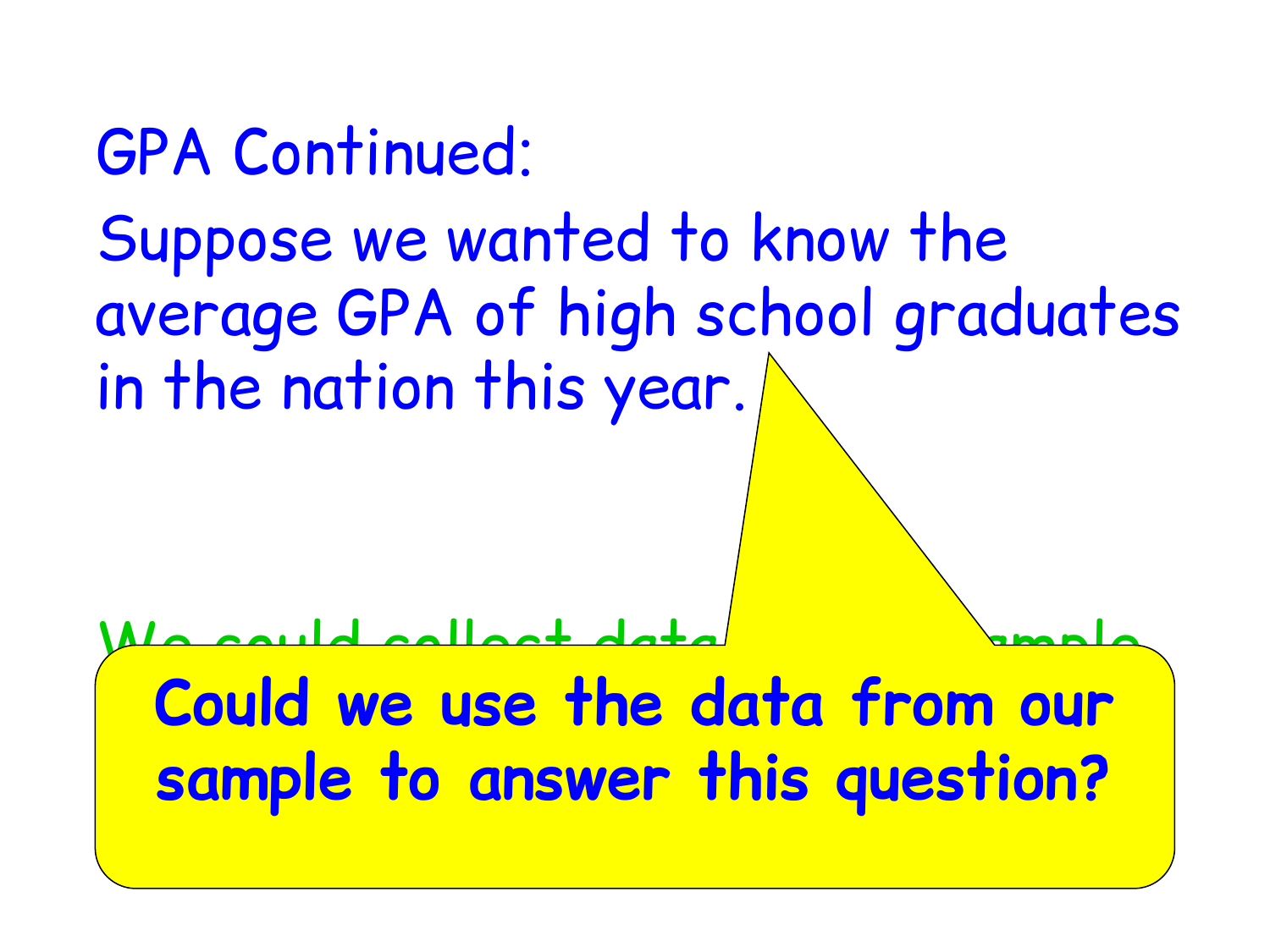

GPA Continued:
Suppose we wanted to know the average GPA of high school graduates in the nation this year.

We could collect data from a sample of high schools in the nation.

Could we use the data from our sample to answer this question?